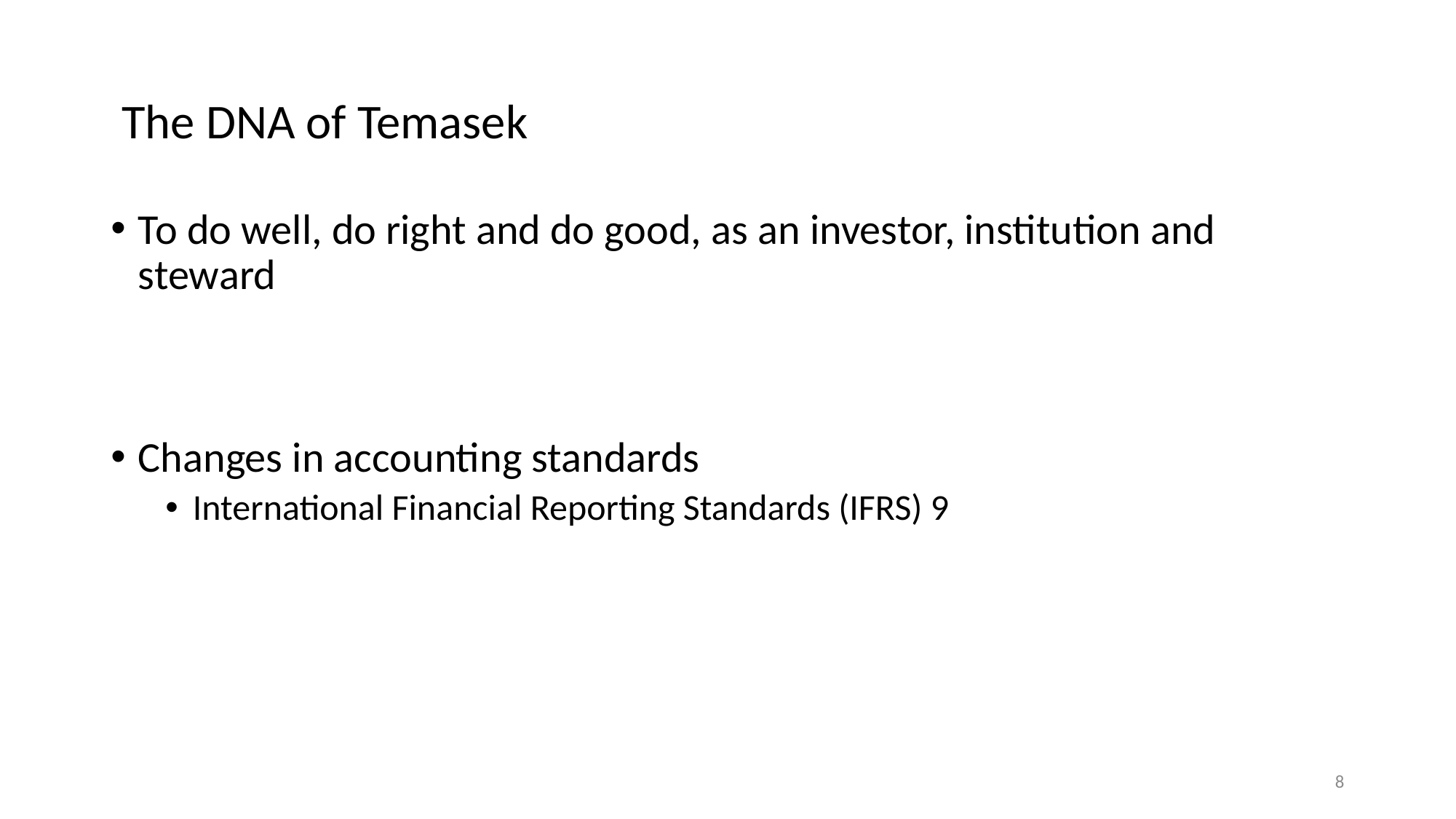

# The DNA of Temasek
To do well, do right and do good, as an investor, institution and steward

Changes in accounting standards
International Financial Reporting Standards (IFRS) 9
8